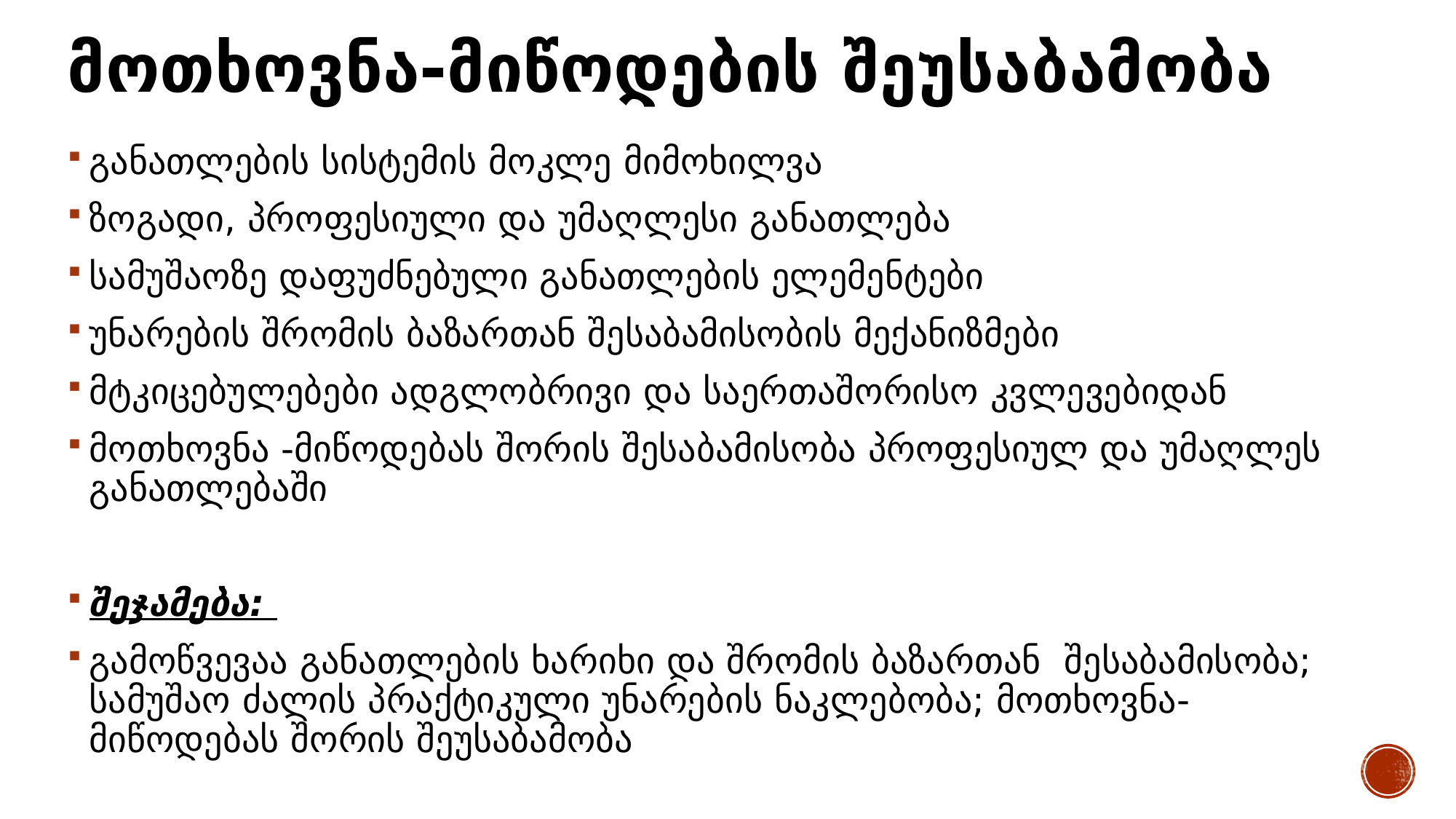

# მოთხოვნა-მიწოდების შეუსაბამობა
განათლების სისტემის მოკლე მიმოხილვა
ზოგადი, პროფესიული და უმაღლესი განათლება
სამუშაოზე დაფუძნებული განათლების ელემენტები
უნარების შრომის ბაზართან შესაბამისობის მექანიზმები
მტკიცებულებები ადგლობრივი და საერთაშორისო კვლევებიდან
მოთხოვნა -მიწოდებას შორის შესაბამისობა პროფესიულ და უმაღლეს განათლებაში

შეჯამება:
გამოწვევაა განათლების ხარიხი და შრომის ბაზართან  შესაბამისობა; სამუშაო ძალის პრაქტიკული უნარების ნაკლებობა; მოთხოვნა-მიწოდებას შორის შეუსაბამობა